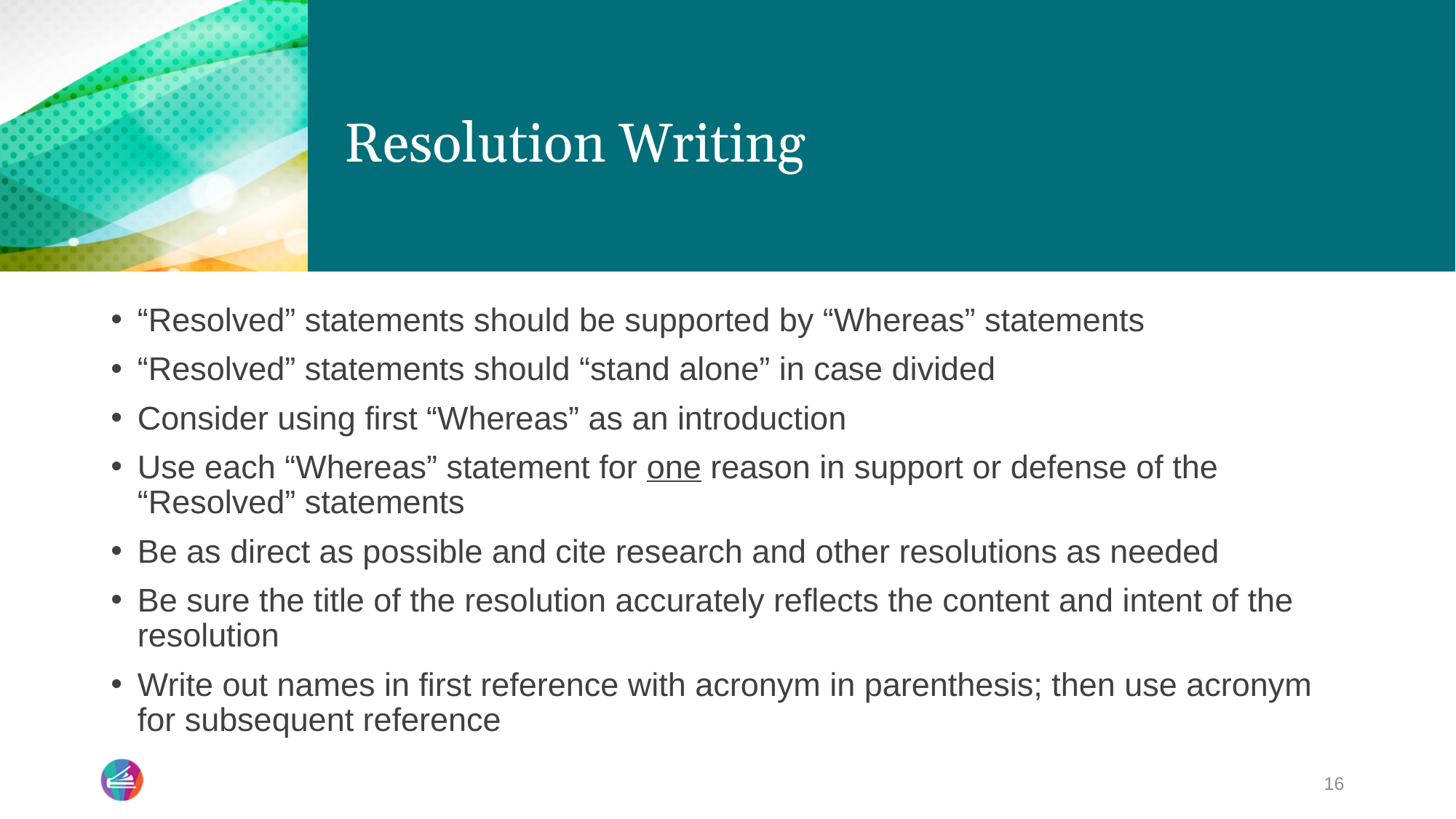

# Resolution Writing
“Resolved” statements should be supported by “Whereas” statements
“Resolved” statements should “stand alone” in case divided
Consider using first “Whereas” as an introduction
Use each “Whereas” statement for one reason in support or defense of the “Resolved” statements
Be as direct as possible and cite research and other resolutions as needed
Be sure the title of the resolution accurately reflects the content and intent of the resolution
Write out names in first reference with acronym in parenthesis; then use acronym for subsequent reference

16